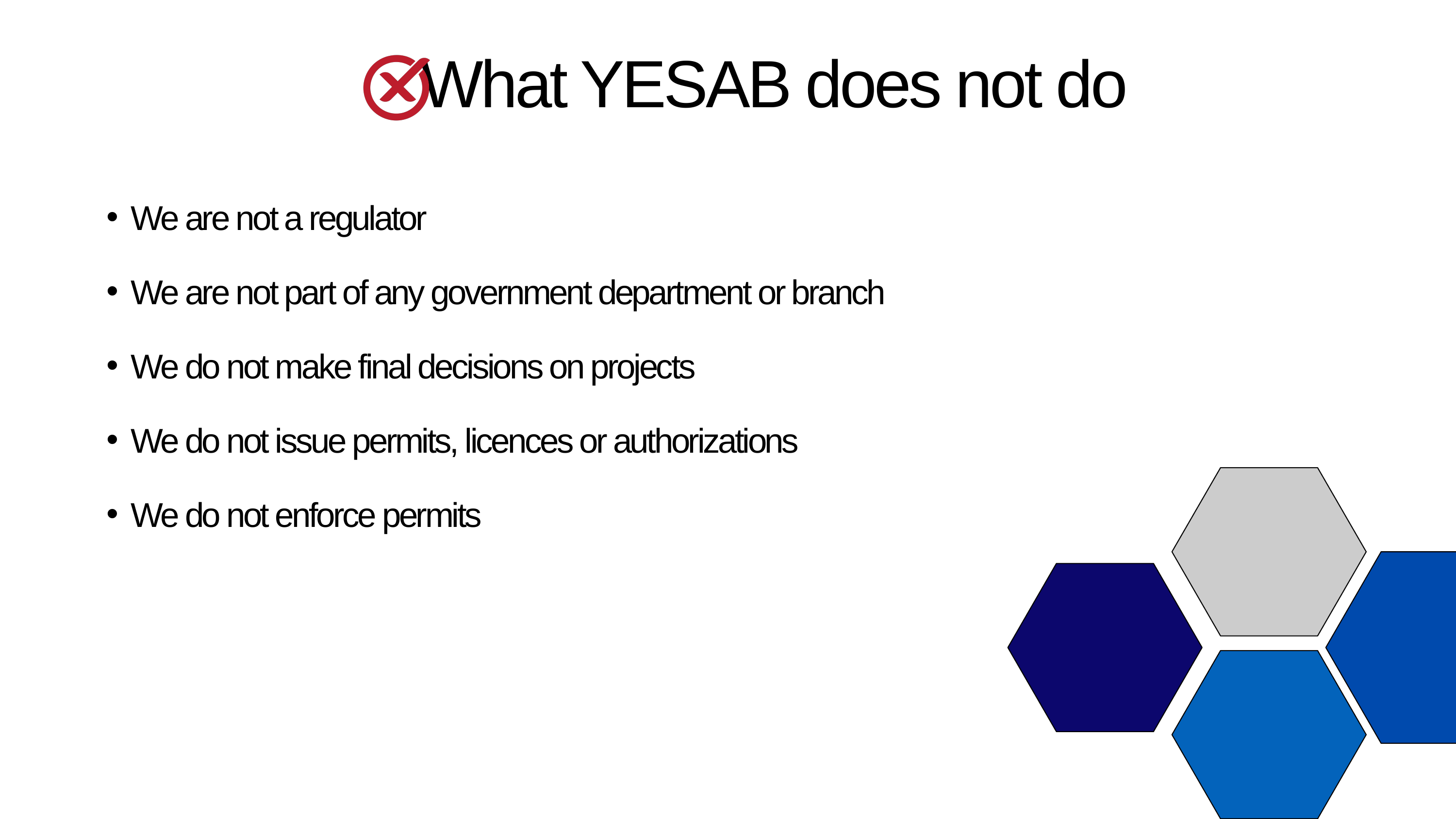

What YESAB does not do

We are not a regulator

We are not part of any government department or branch

We do not make final decisions on projects

We do not issue permits, licences or authorizations

We do not enforce permits